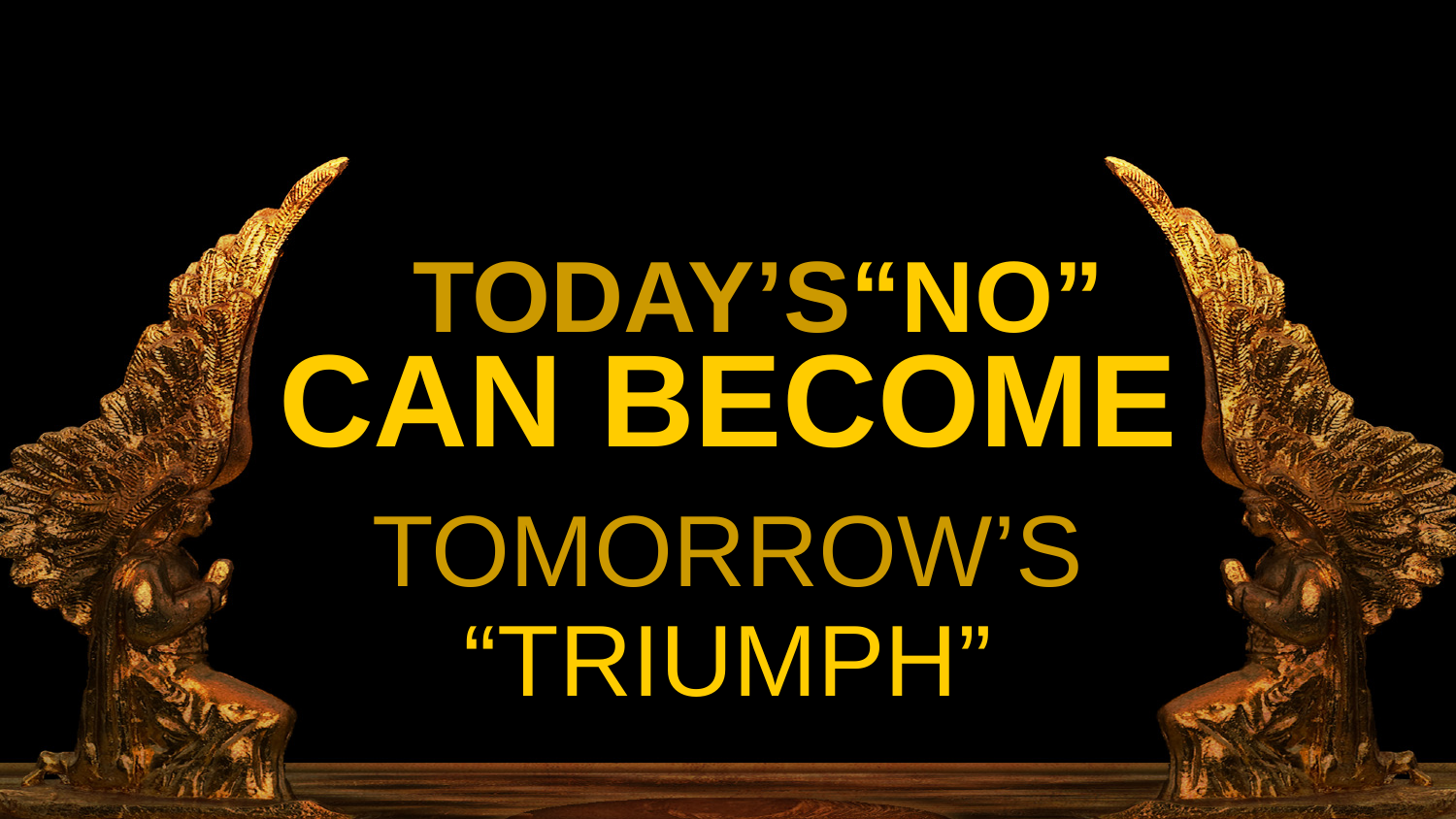

II Samuel 6:1—7:17
TODAY’S“NO”
CAN BECOME
TOMORROW’S
“TRIUMPH”